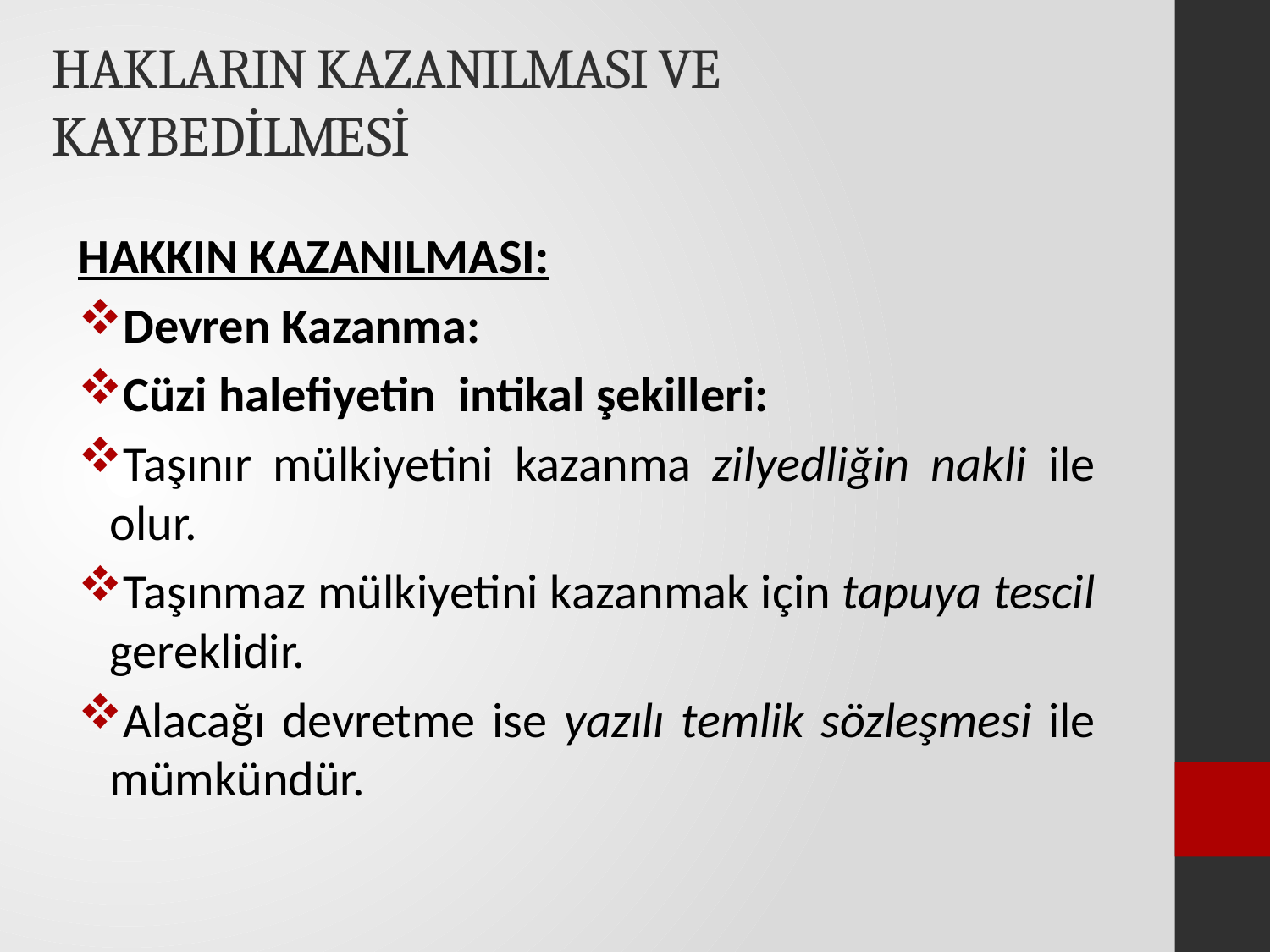

# HAKLARIN KAZANILMASI VE KAYBEDİLMESİ
HAKKIN KAZANILMASI:
Devren Kazanma:
Cüzi halefiyetin  intikal şekilleri:
Taşınır mülkiyetini kazanma zilyedliğin nakli ile olur.
Taşınmaz mülkiyetini kazanmak için tapuya tescil gereklidir.
Alacağı devretme ise yazılı temlik sözleşmesi ile mümkündür.